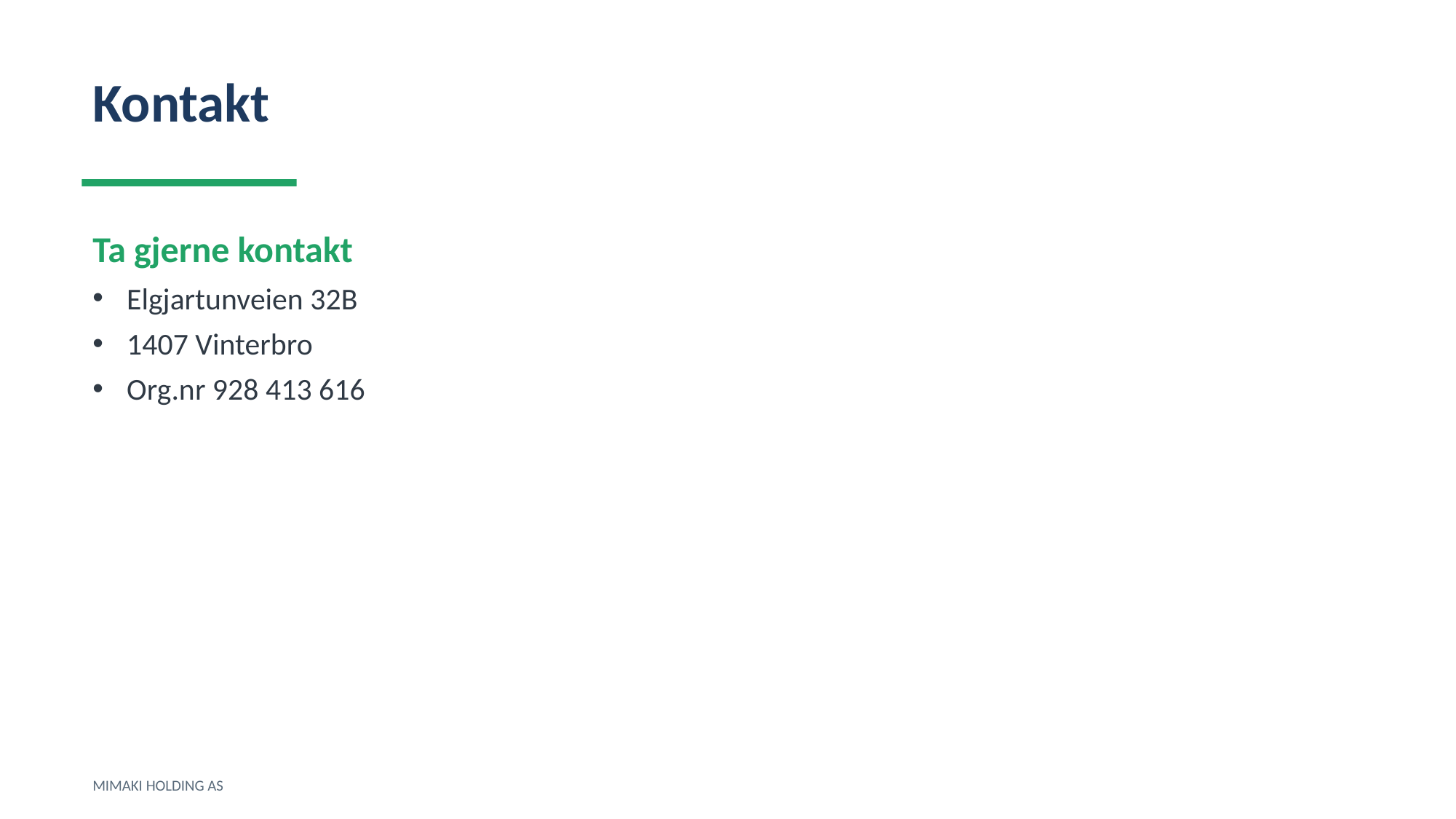

Kontakt

Ta gjerne kontakt
Elgjartunveien 32B
1407 Vinterbro
Org.nr 928 413 616
MIMAKI HOLDING AS